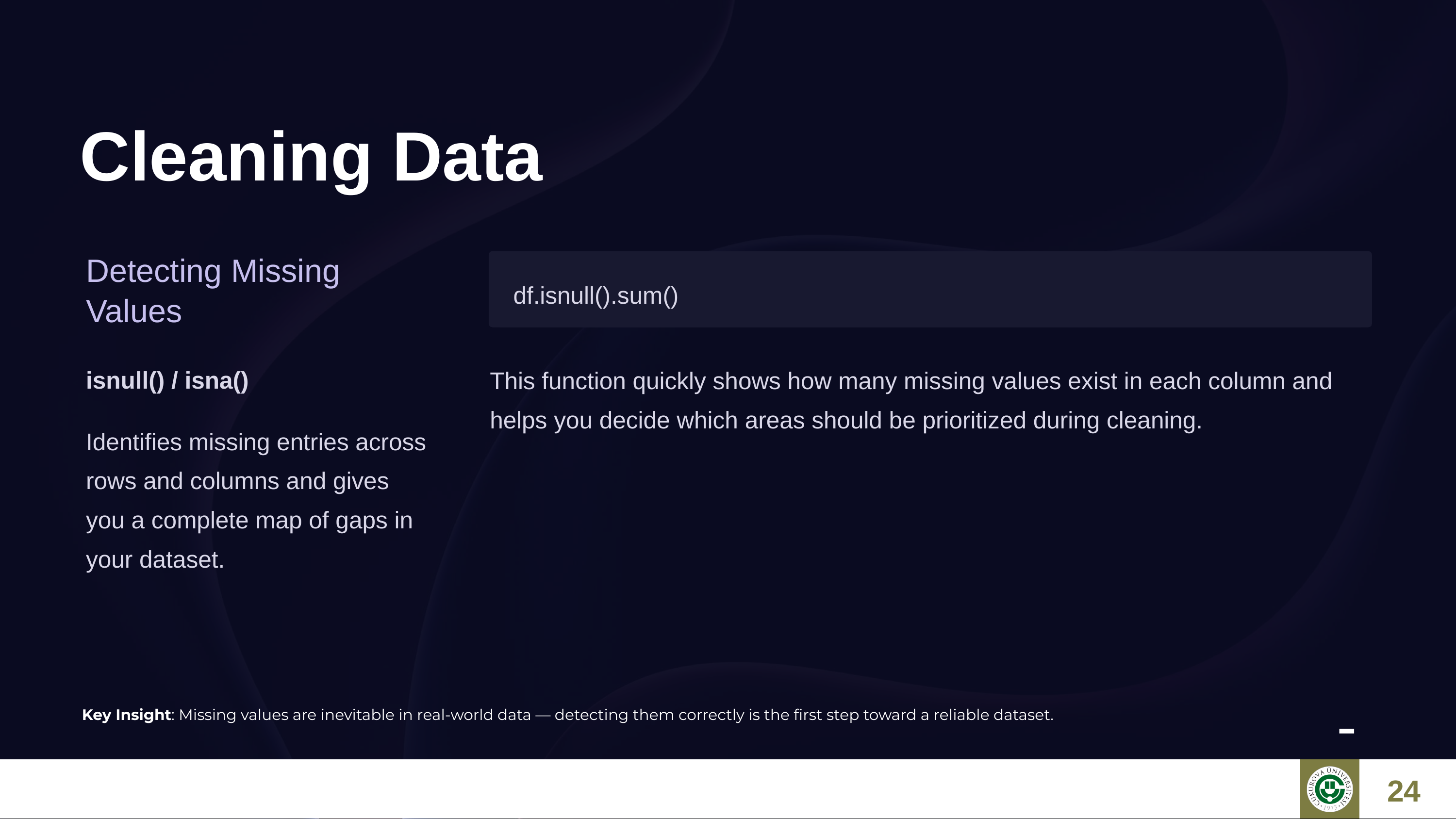

Cleaning Data
Detecting Missing Values

df.isnull().sum()
isnull() / isna()
This function quickly shows how many missing values exist in each column and helps you decide which areas should be prioritized during cleaning.
Identifies missing entries across rows and columns and gives you a complete map of gaps in your dataset.
-
Key Insight: Missing values are inevitable in real-world data — detecting them correctly is the first step toward a reliable dataset.

24